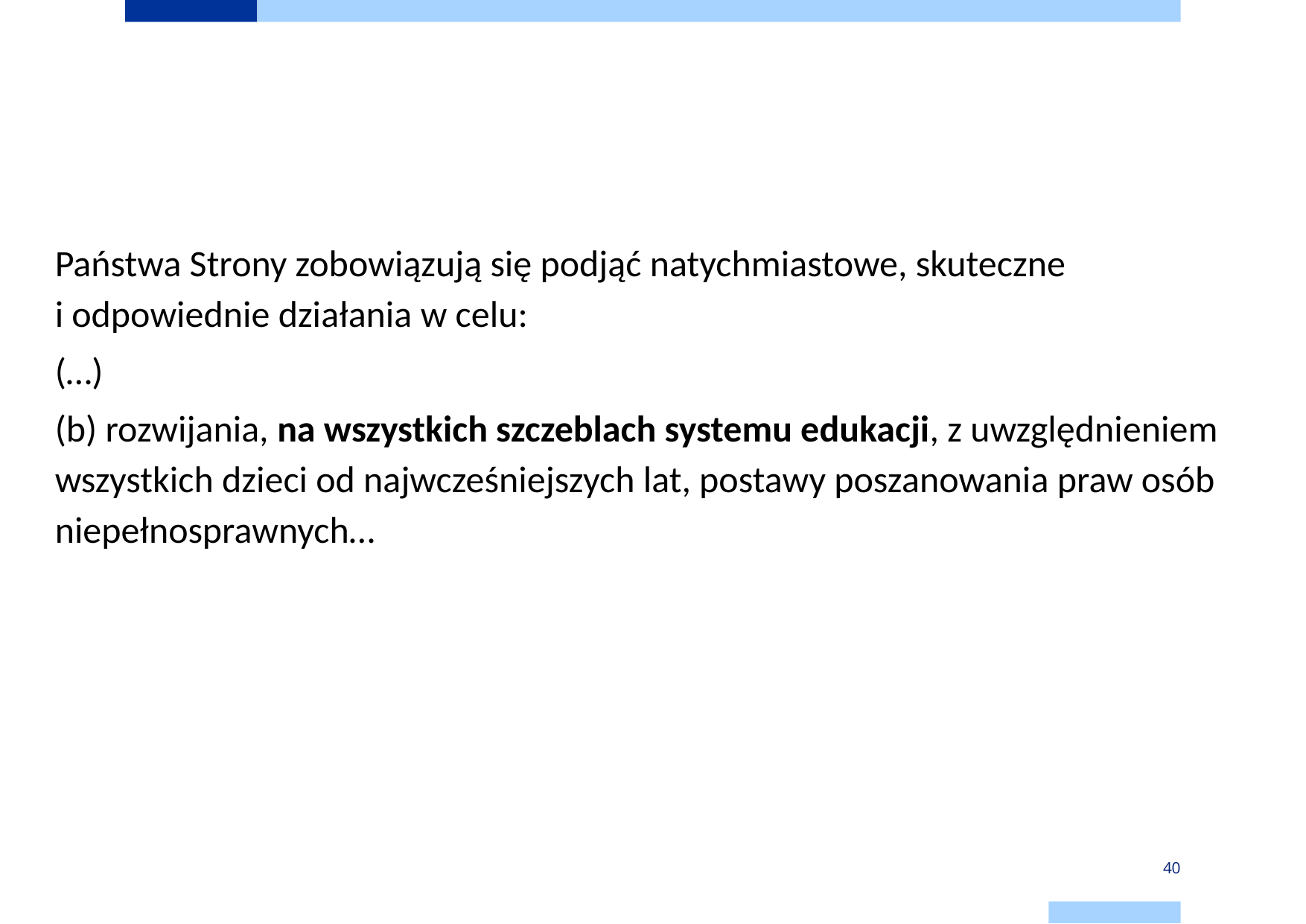

# Artykuł 8 Podnoszenie świadomości
Państwa Strony zobowiązują się podjąć natychmiastowe, skuteczne
i odpowiednie działania w celu:
(…)
(b) rozwijania, na wszystkich szczeblach systemu edukacji, z uwzględnieniem wszystkich dzieci od najwcześniejszych lat, postawy poszanowania praw osób niepełnosprawnych…
40